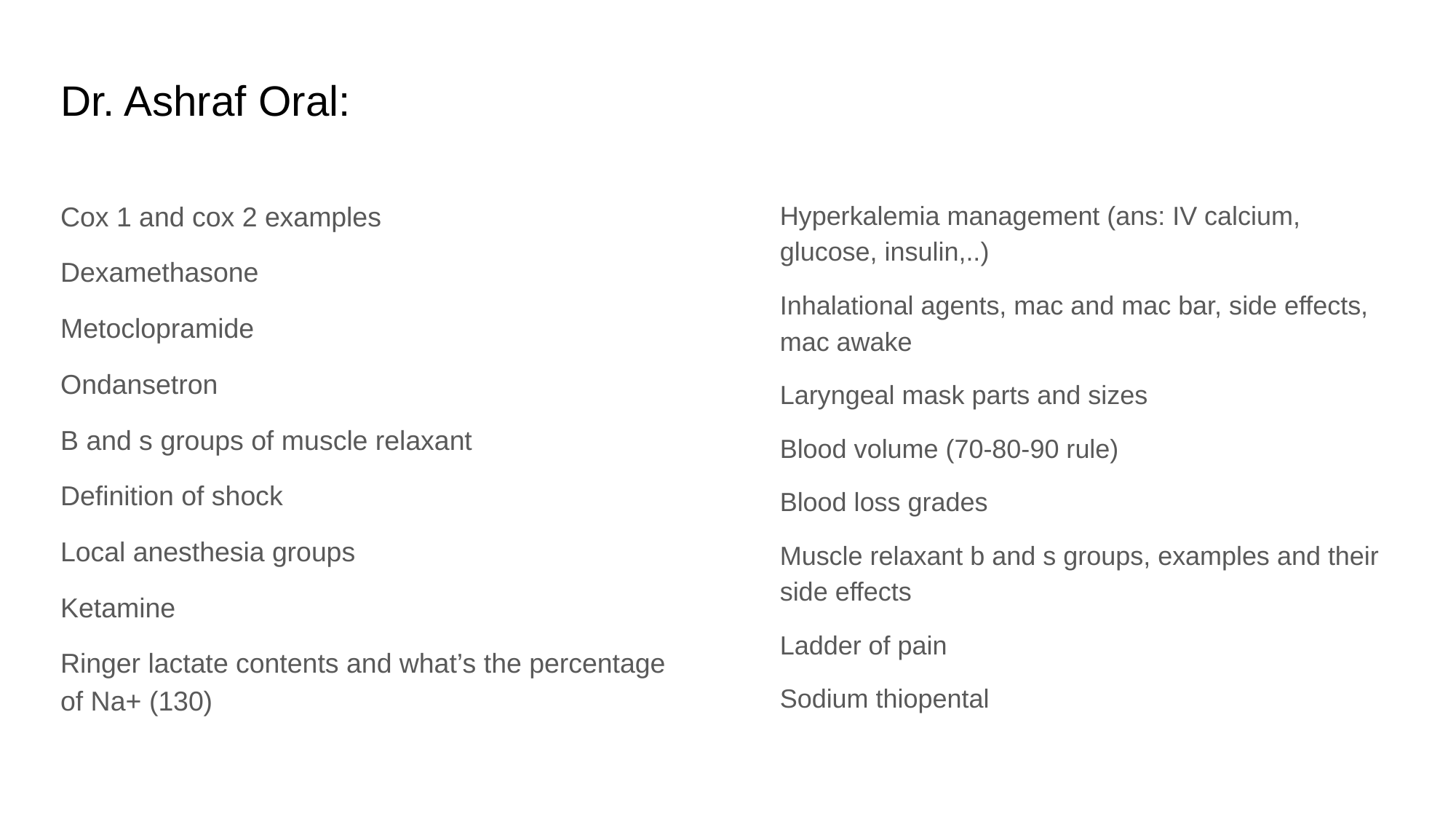

# Dr. Ashraf Oral:
Cox 1 and cox 2 examples
Dexamethasone
Metoclopramide
Ondansetron
B and s groups of muscle relaxant
Definition of shock
Local anesthesia groups
Ketamine
Ringer lactate contents and what’s the percentage of Na+ (130)

Hyperkalemia management (ans: IV calcium, glucose, insulin,..)
Inhalational agents, mac and mac bar, side effects, mac awake
Laryngeal mask parts and sizes
Blood volume (70-80-90 rule)
Blood loss grades
Muscle relaxant b and s groups, examples and their side effects
Ladder of pain
Sodium thiopental